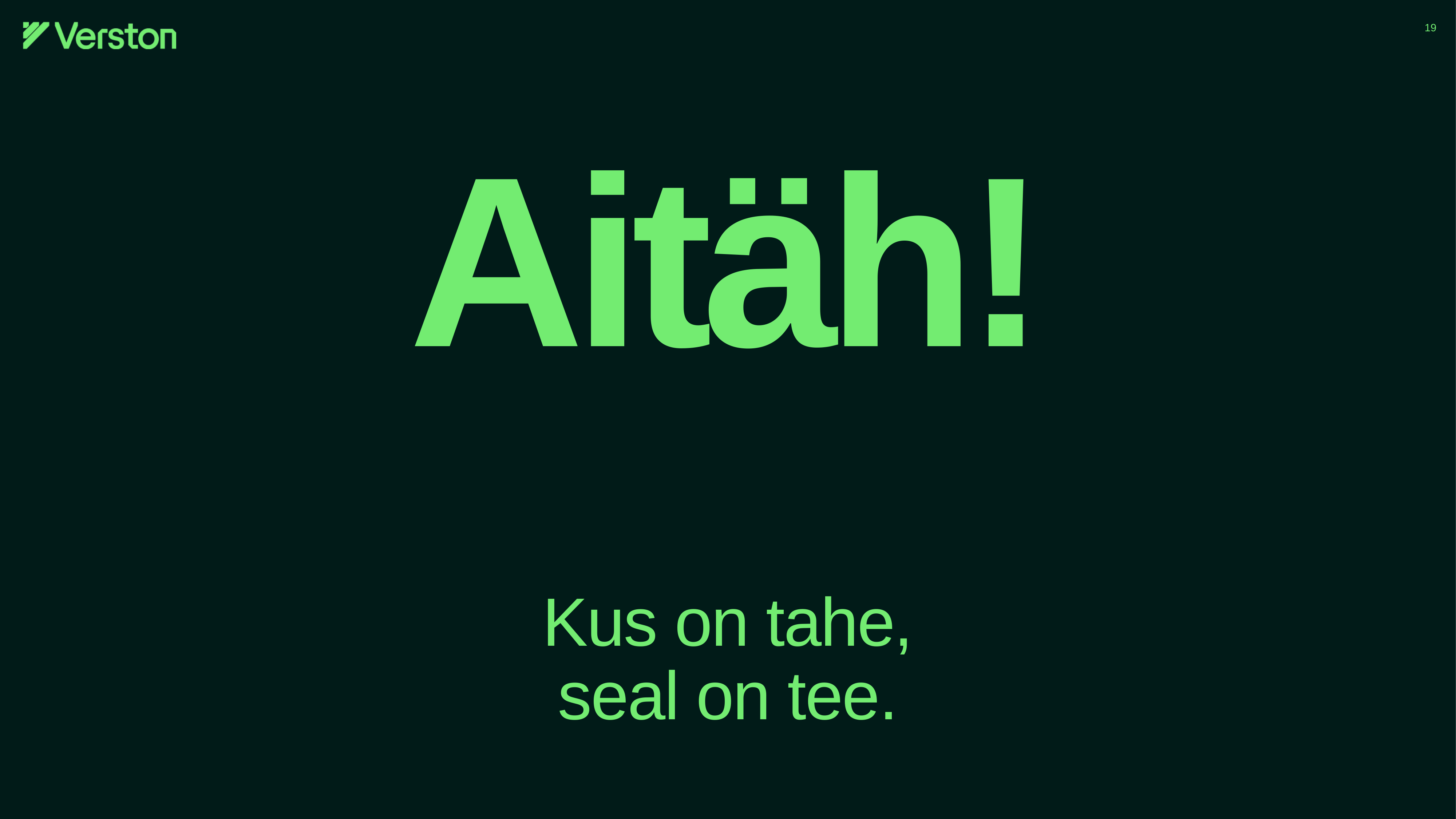

19
# Aitäh!
Kus on tahe,
seal on tee.